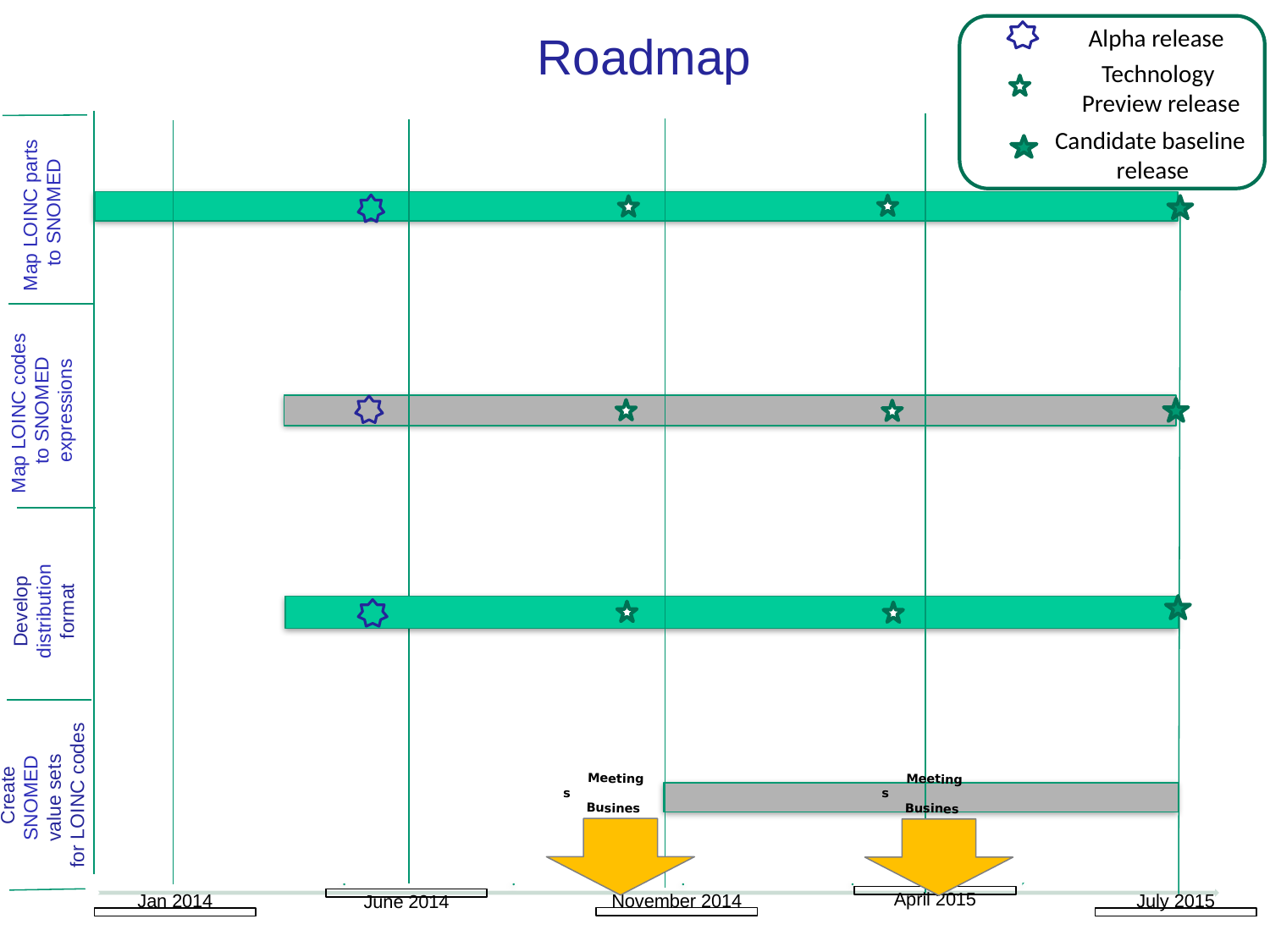

Alpha release

Candidate baseline
 release

Technology  Preview release
Roadmap

Map LOINC parts
to SNOMED

Map LOINC codes
to SNOMED
expressions

Develop
distribution
format

Create
SNOMED
value sets
for LOINC codes

Business Meeting
Business Meeting

April 2015

June 2014
November 2014
Jan 2014
July 2015